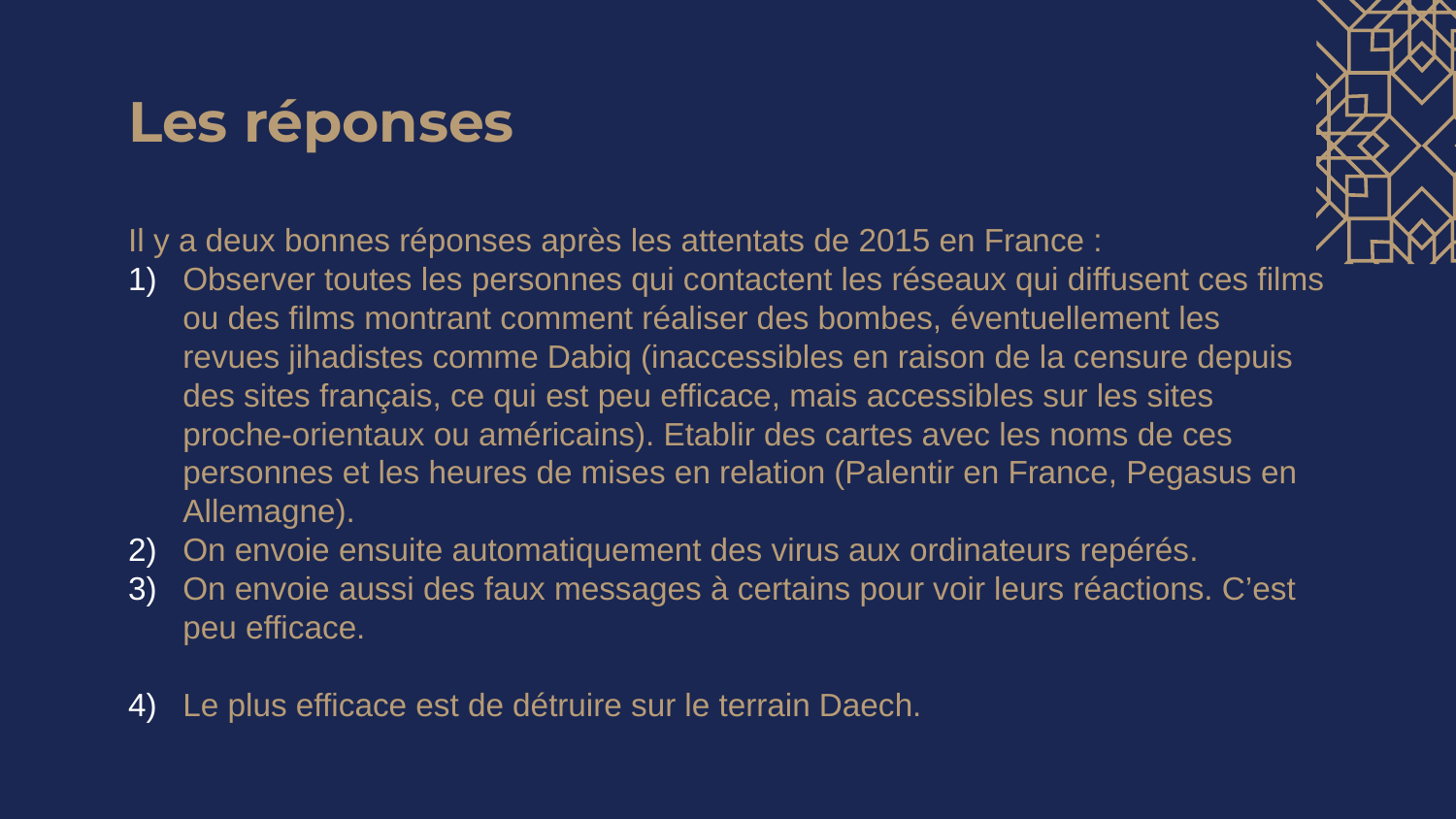

# Les réponses
Il y a deux bonnes réponses après les attentats de 2015 en France :
Observer toutes les personnes qui contactent les réseaux qui diffusent ces films ou des films montrant comment réaliser des bombes, éventuellement les revues jihadistes comme Dabiq (inaccessibles en raison de la censure depuis des sites français, ce qui est peu efficace, mais accessibles sur les sites proche-orientaux ou américains). Etablir des cartes avec les noms de ces personnes et les heures de mises en relation (Palentir en France, Pegasus en Allemagne).
On envoie ensuite automatiquement des virus aux ordinateurs repérés.
On envoie aussi des faux messages à certains pour voir leurs réactions. C’est peu efficace.

Le plus efficace est de détruire sur le terrain Daech.